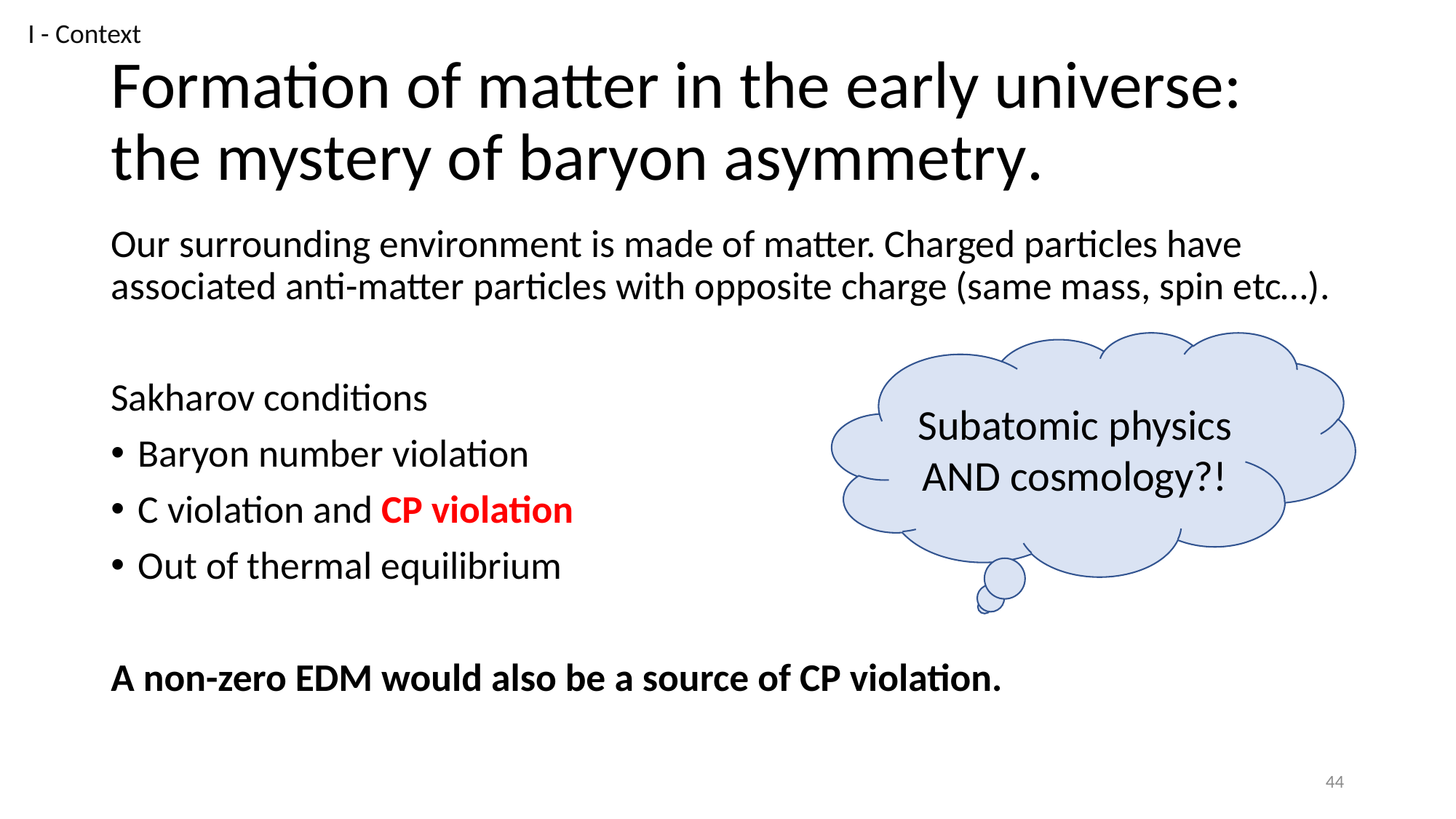

I - Context
# Formation of matter in the early universe: the mystery of baryon asymmetry.
Our surrounding environment is made of matter. Charged particles have associated anti-matter particles with opposite charge (same mass, spin etc…).

Sakharov conditions
Baryon number violation
C violation and CP violation
Out of thermal equilibrium

A non-zero EDM would also be a source of CP violation.

Subatomic physics AND cosmology?!
44